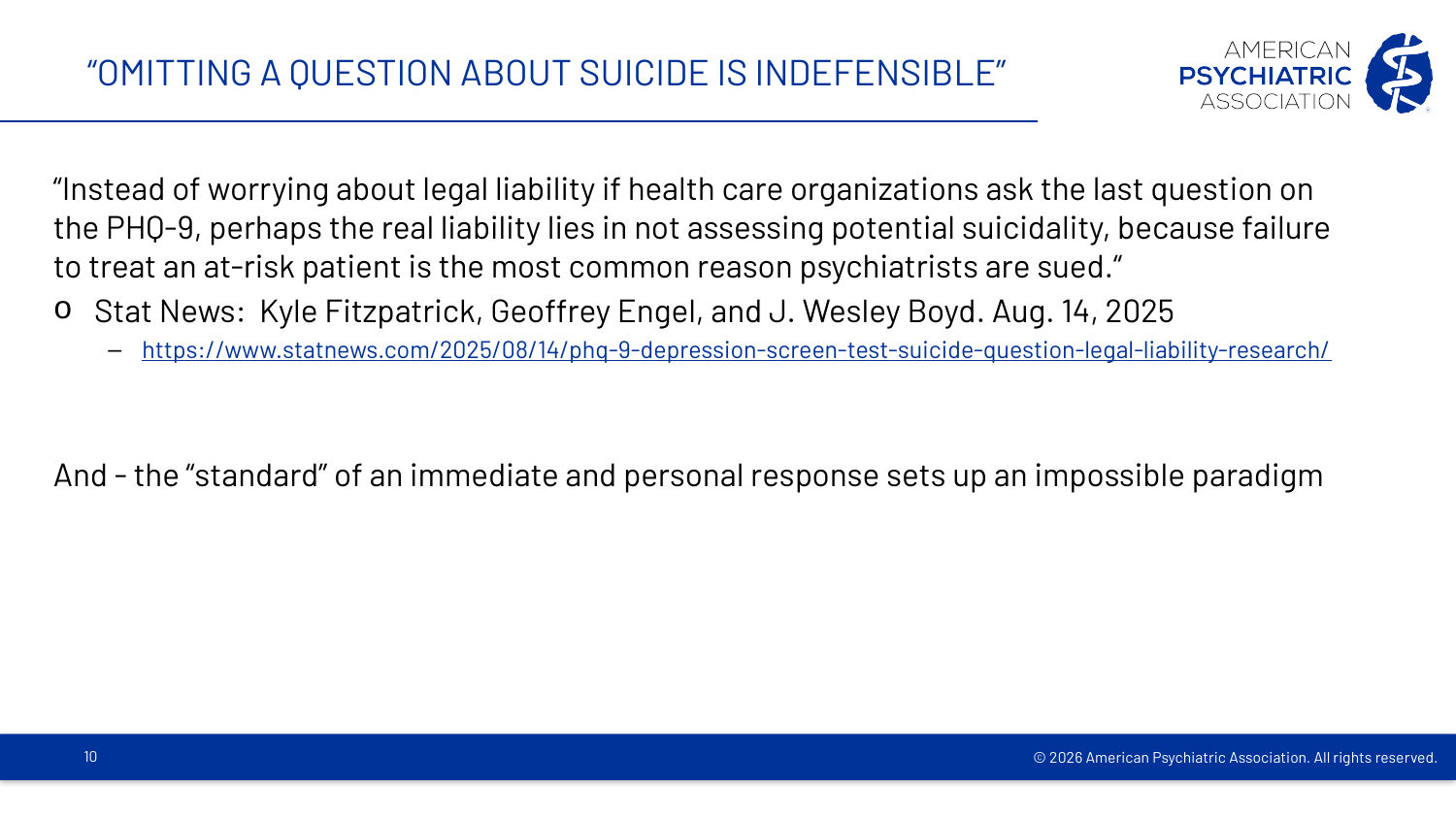

# “Omitting a question about suicide is indefensible”
“Instead of worrying about legal liability if health care organizations ask the last question on the PHQ-9, perhaps the real liability lies in not assessing potential suicidality, because failure to treat an at-risk patient is the most common reason psychiatrists are sued.“
Stat News:  Kyle Fitzpatrick, Geoffrey Engel, and J. Wesley Boyd. Aug. 14, 2025
https://www.statnews.com/2025/08/14/phq-9-depression-screen-test-suicide-question-legal-liability-research/

And - the “standard” of an immediate and personal response sets up an impossible paradigm